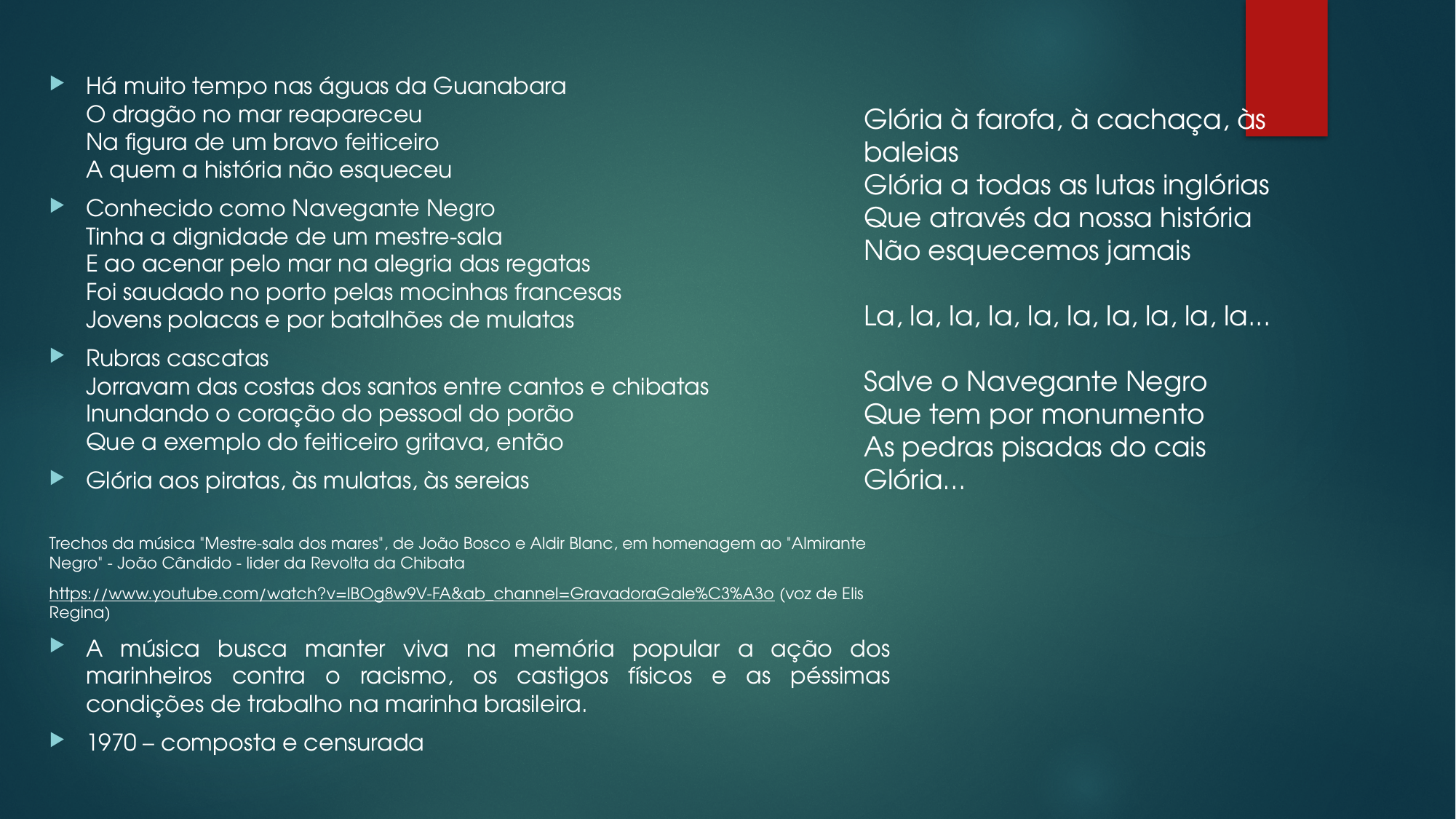

Há muito tempo nas águas da Guanabara
O dragão no mar reapareceu
Na figura de um bravo feiticeiro
A quem a história não esqueceu
Conhecido como Navegante Negro
Tinha a dignidade de um mestre-sala
E ao acenar pelo mar na alegria das regatas
Foi saudado no porto pelas mocinhas francesas
Jovens polacas e por batalhões de mulatas
Rubras cascatas
Jorravam das costas dos santos entre cantos e chibatas
Inundando o coração do pessoal do porão
Que a exemplo do feiticeiro gritava, então
Glória aos piratas, às mulatas, às sereias
Trechos da música "Mestre-sala dos mares", de João Bosco e Aldir Blanc, em homenagem ao "Almirante Negro" - João Cândido - lider da Revolta da Chibata
https://www.youtube.com/watch?v=lBOg8w9V-FA&ab_channel=GravadoraGale%C3%A3o (voz de Elis Regina)
A música busca manter viva na memória popular a ação dos marinheiros contra o racismo, os castigos físicos e as péssimas condições de trabalho na marinha brasileira.
1970 – composta e censurada

Glória à farofa, à cachaça, às baleias
Glória a todas as lutas inglórias
Que através da nossa história
Não esquecemos jamais

La, la, la, la, la, la, la, la, la, la...

Salve o Navegante Negro
Que tem por monumento
As pedras pisadas do cais
Glória…